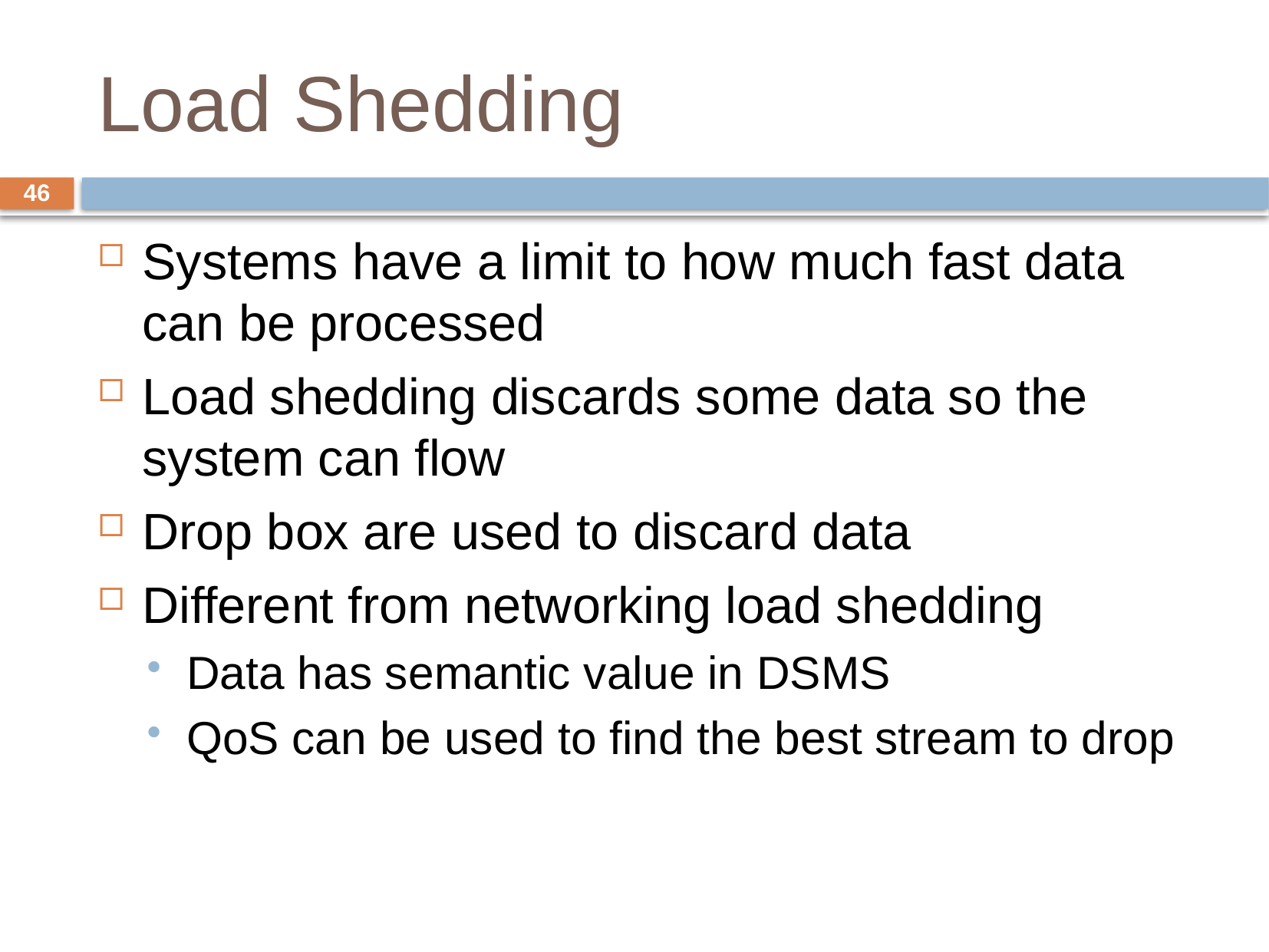

# Load Shedding
46
Systems have a limit to how much fast data can be processed
Load shedding discards some data so the system can flow
Drop box are used to discard data
Different from networking load shedding
Data has semantic value in DSMS
QoS can be used to find the best stream to drop